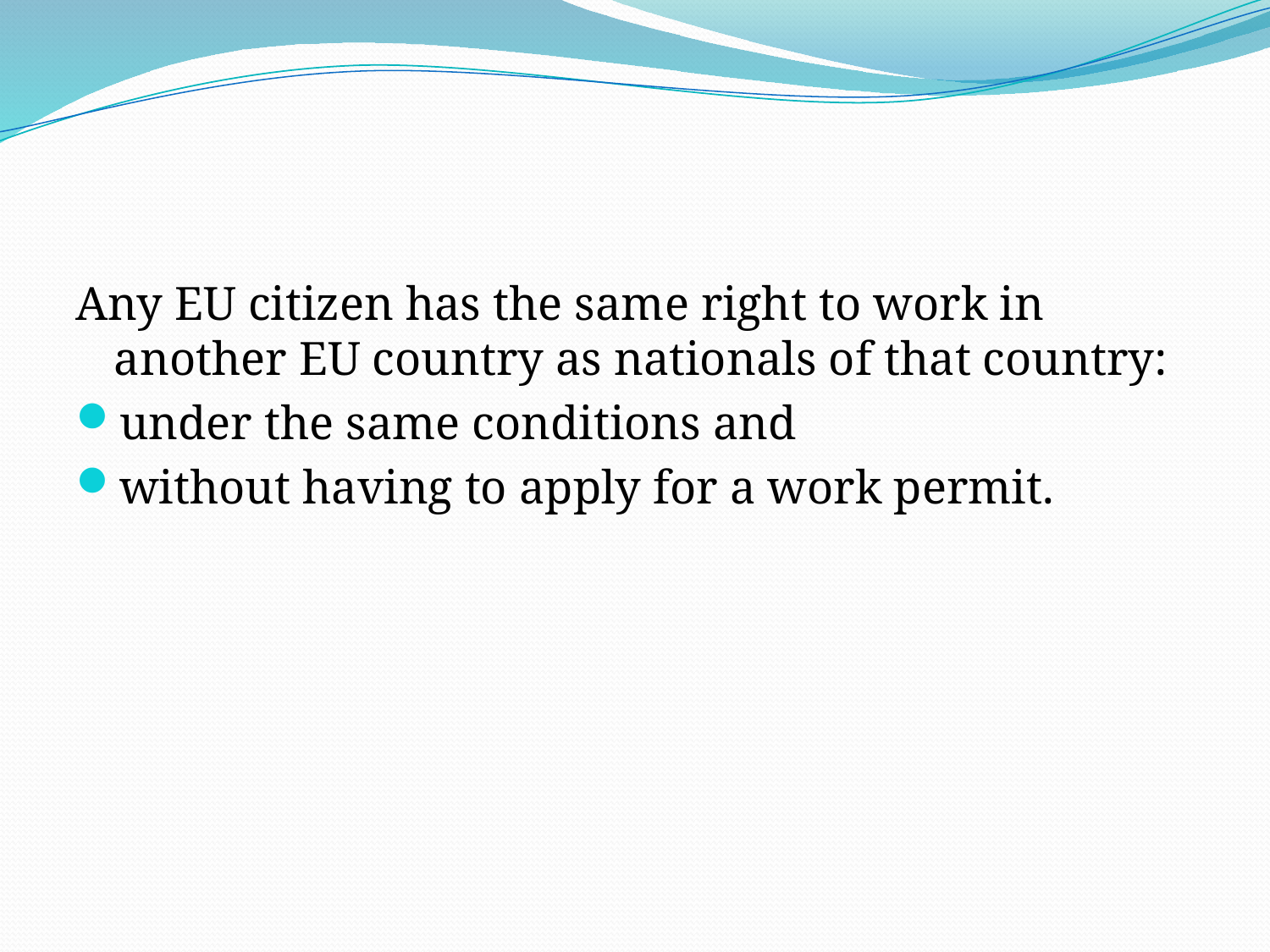

#
Any EU citizen has the same right to work in another EU country as nationals of that country:
under the same conditions and
without having to apply for a work permit.